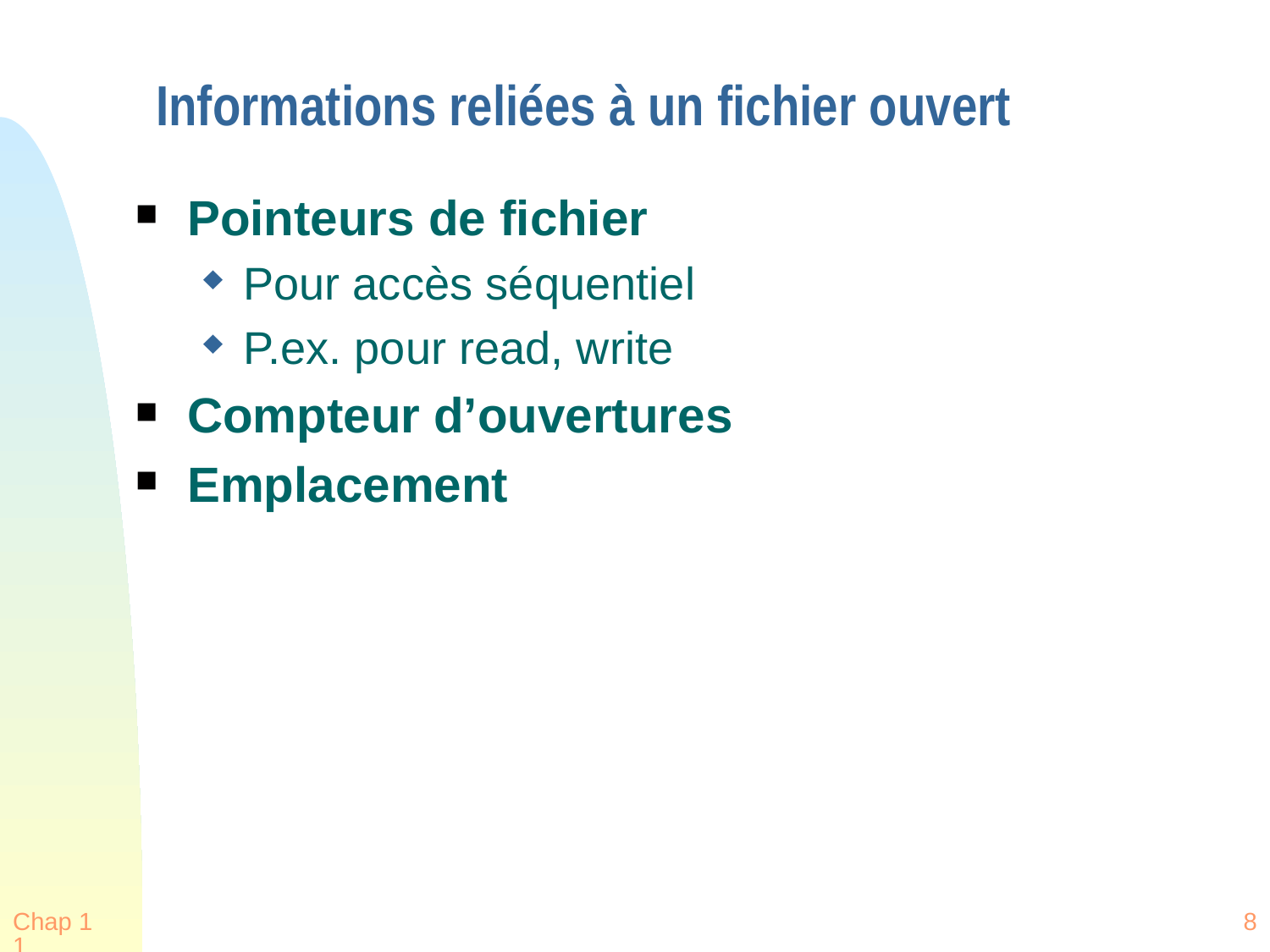

# Informations reliées à un fichier ouvert
Pointeurs de fichier
Pour accès séquentiel
P.ex. pour read, write
Compteur d’ouvertures
Emplacement
Chap 11
8